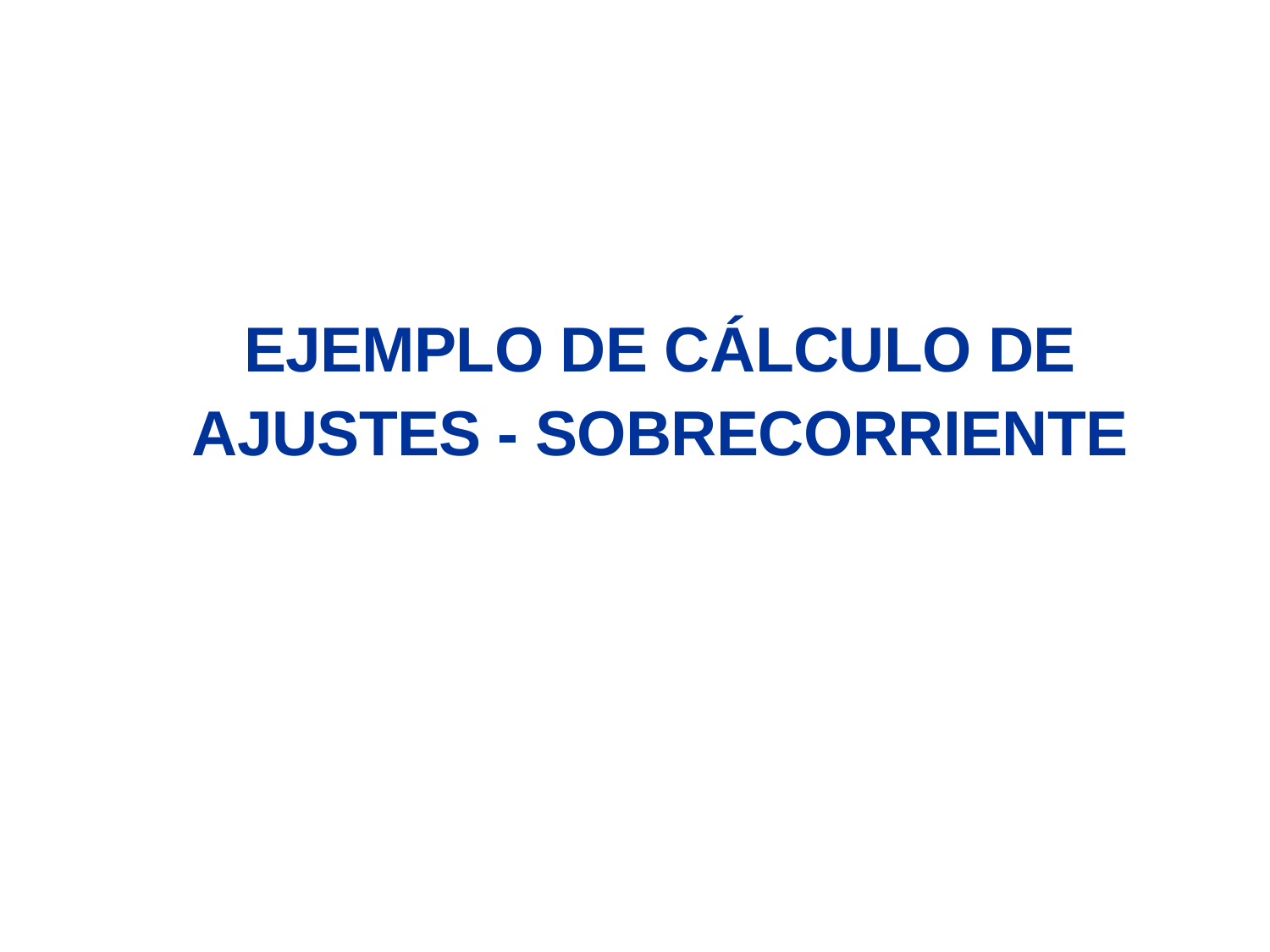

EJEMPLO DE CÁLCULO DE
AJUSTES - SOBRECORRIENTE